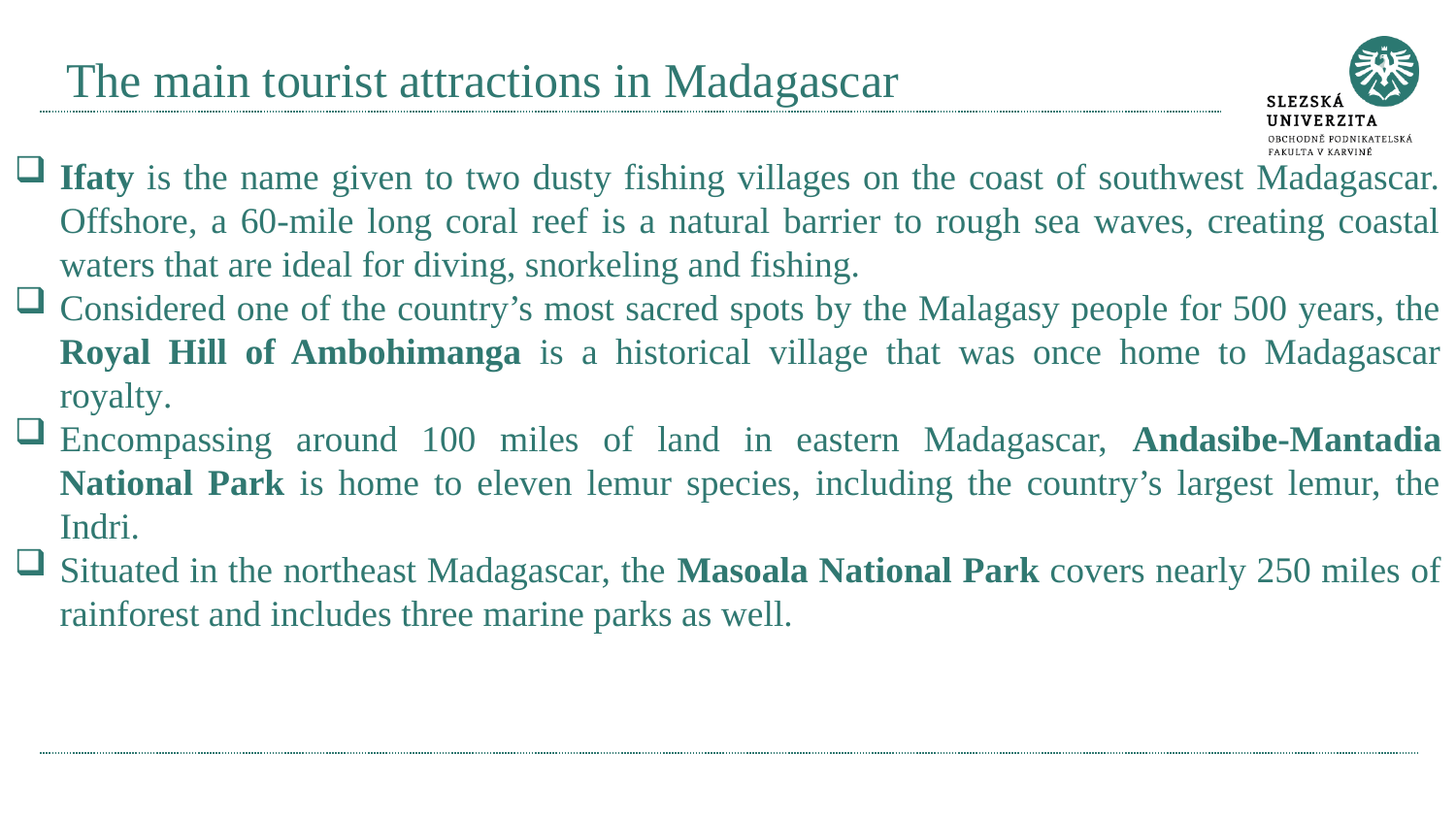

# The main tourist attractions in Madagascar
Ifaty is the name given to two dusty fishing villages on the coast of southwest Madagascar. Offshore, a 60-mile long coral reef is a natural barrier to rough sea waves, creating coastal waters that are ideal for diving, snorkeling and fishing.
Considered one of the country’s most sacred spots by the Malagasy people for 500 years, the Royal Hill of Ambohimanga is a historical village that was once home to Madagascar royalty.
Encompassing around 100 miles of land in eastern Madagascar, Andasibe-Mantadia National Park is home to eleven lemur species, including the country’s largest lemur, the Indri.
Situated in the northeast Madagascar, the Masoala National Park covers nearly 250 miles of rainforest and includes three marine parks as well.